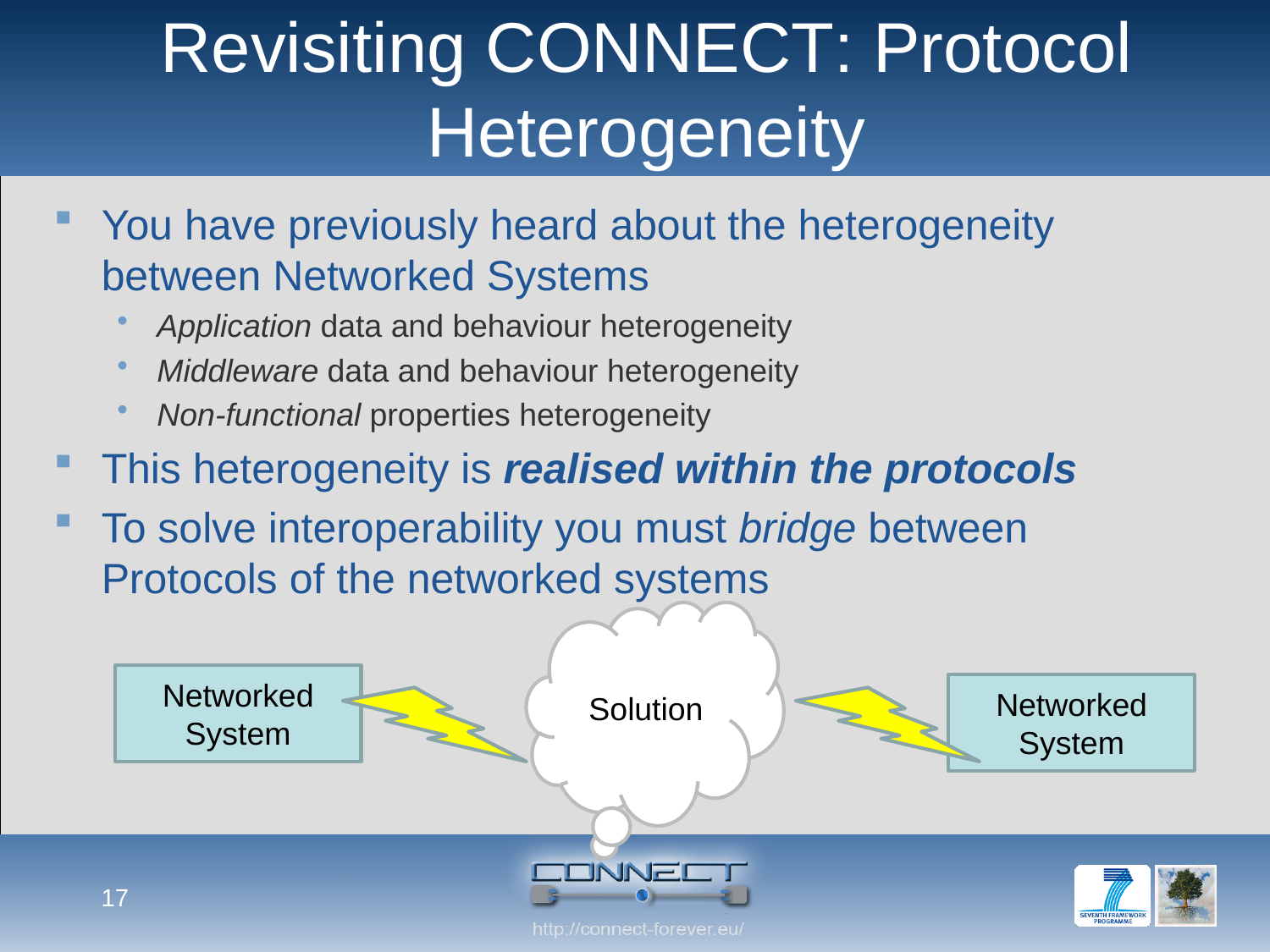

# Revisiting Connect: Protocol Heterogeneity
You have previously heard about the heterogeneity between Networked Systems
Application data and behaviour heterogeneity
Middleware data and behaviour heterogeneity
Non-functional properties heterogeneity
This heterogeneity is realised within the protocols
To solve interoperability you must bridge between Protocols of the networked systems
Solution
Networked System
Networked System

17